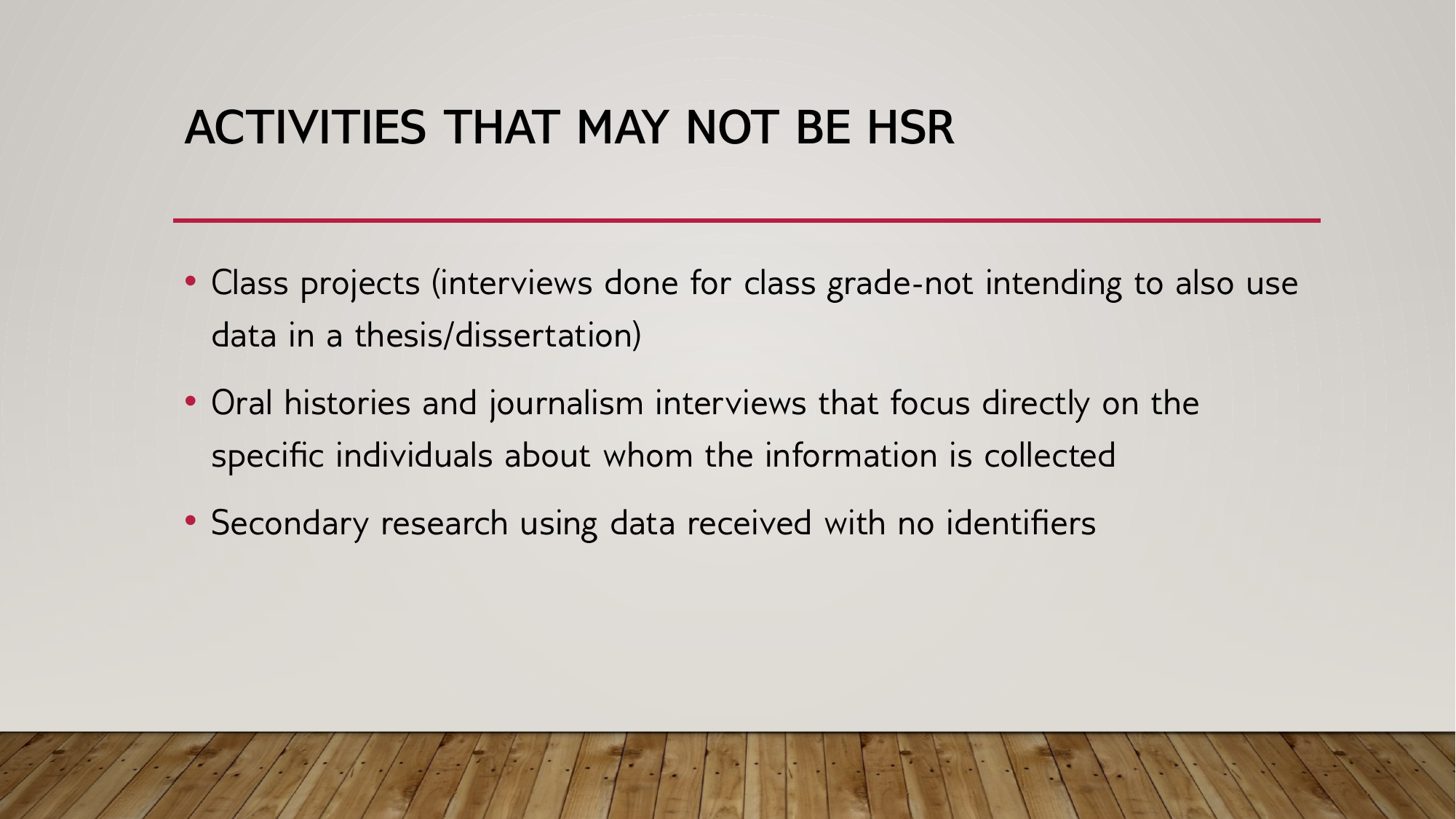

# Activities that may not be HSR
Class projects (interviews done for class grade-not intending to also use data in a thesis/dissertation)
Oral histories and journalism interviews that focus directly on the specific individuals about whom the information is collected
Secondary research using data received with no identifiers